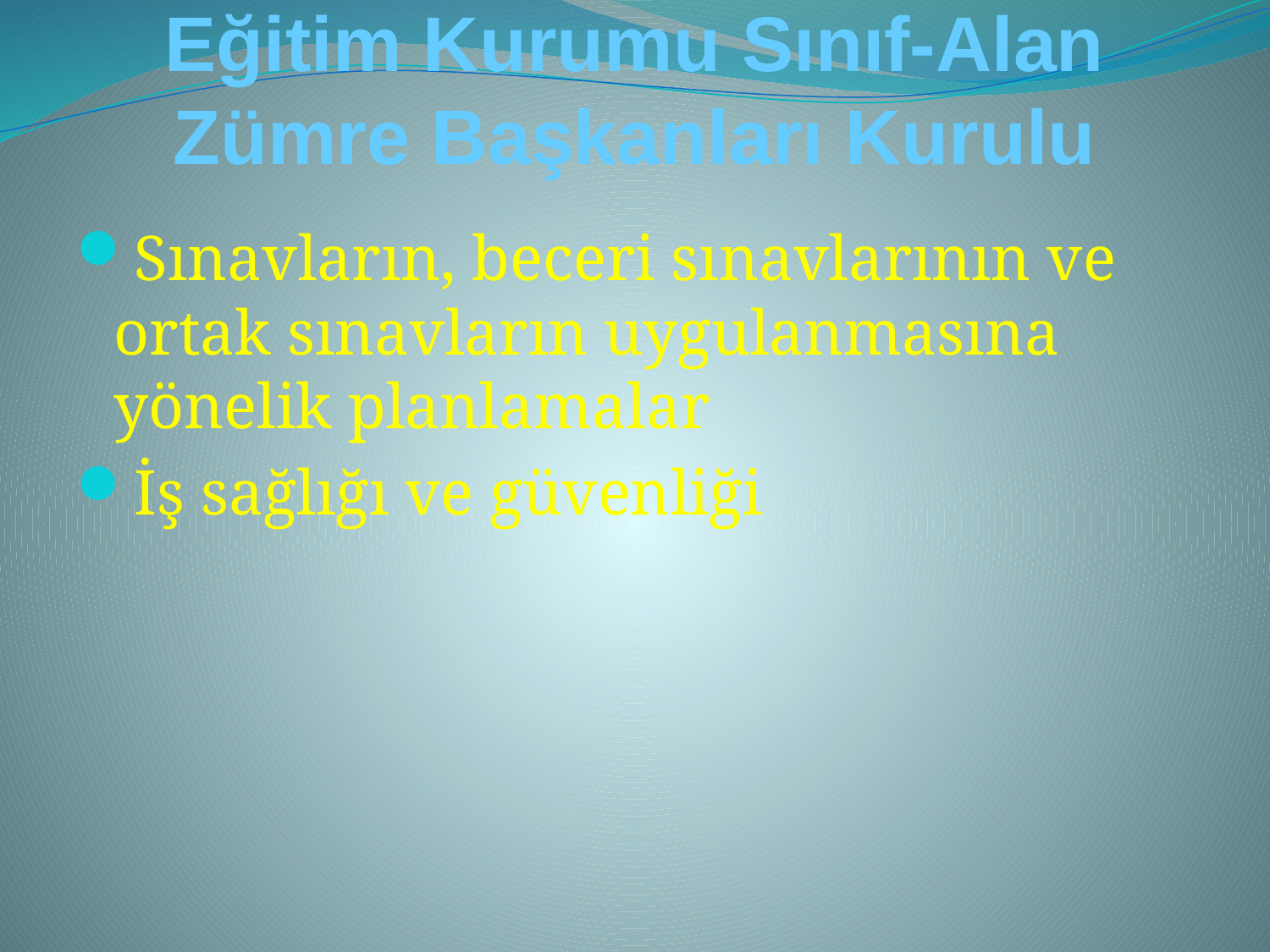

# . Eğitim Kurumu Sınıf-Alan Zümre Başkanları Kurulu

Sınavların, beceri sınavlarının ve ortak sınavların uygulanmasına yönelik planlamalar
İş sağlığı ve güvenliği